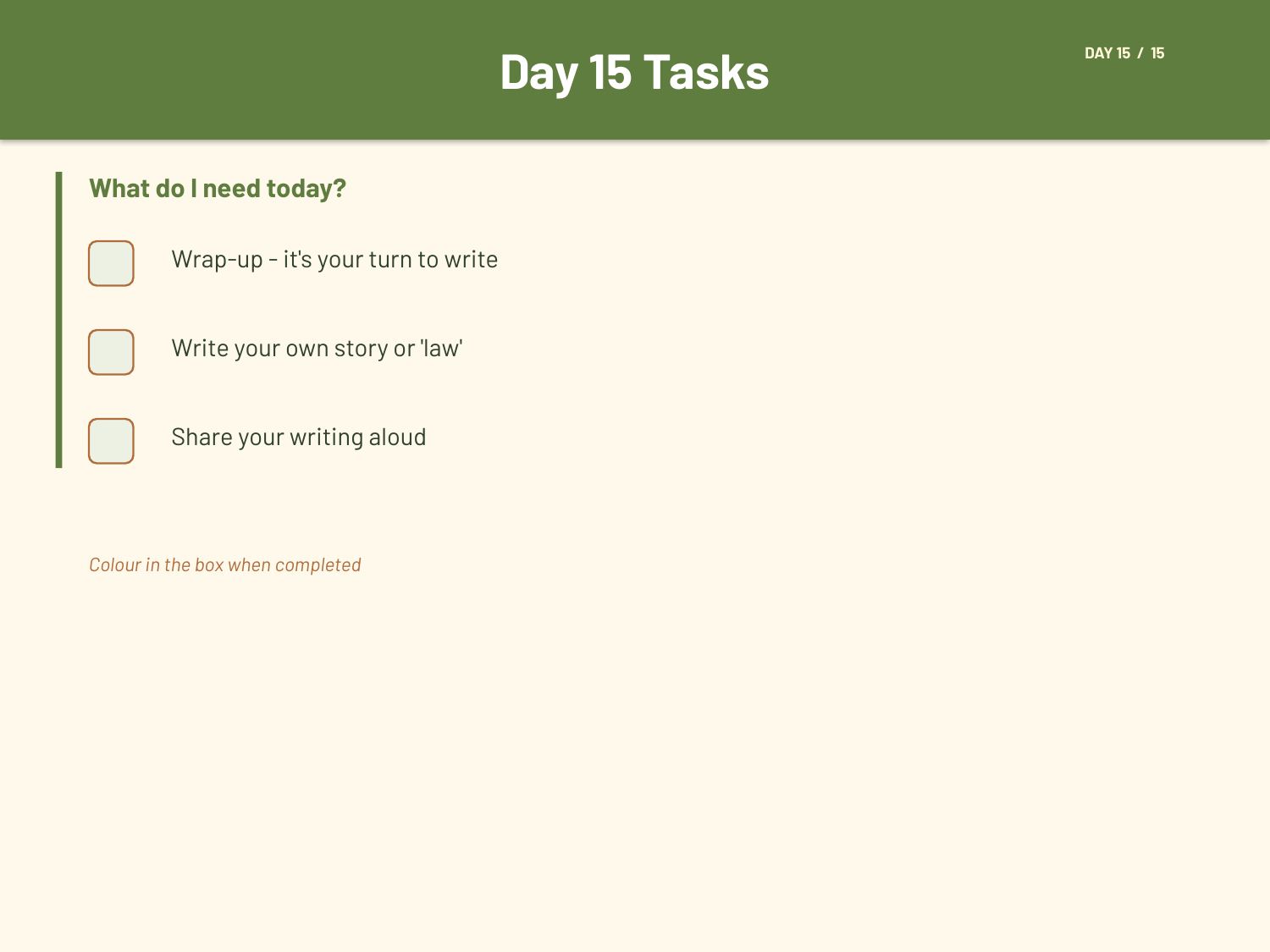

Day 15 Tasks
DAY 15  /  15
What do I need today?

Wrap-up - it's your turn to write

Write your own story or 'law'

Share your writing aloud

Colour in the box when completed